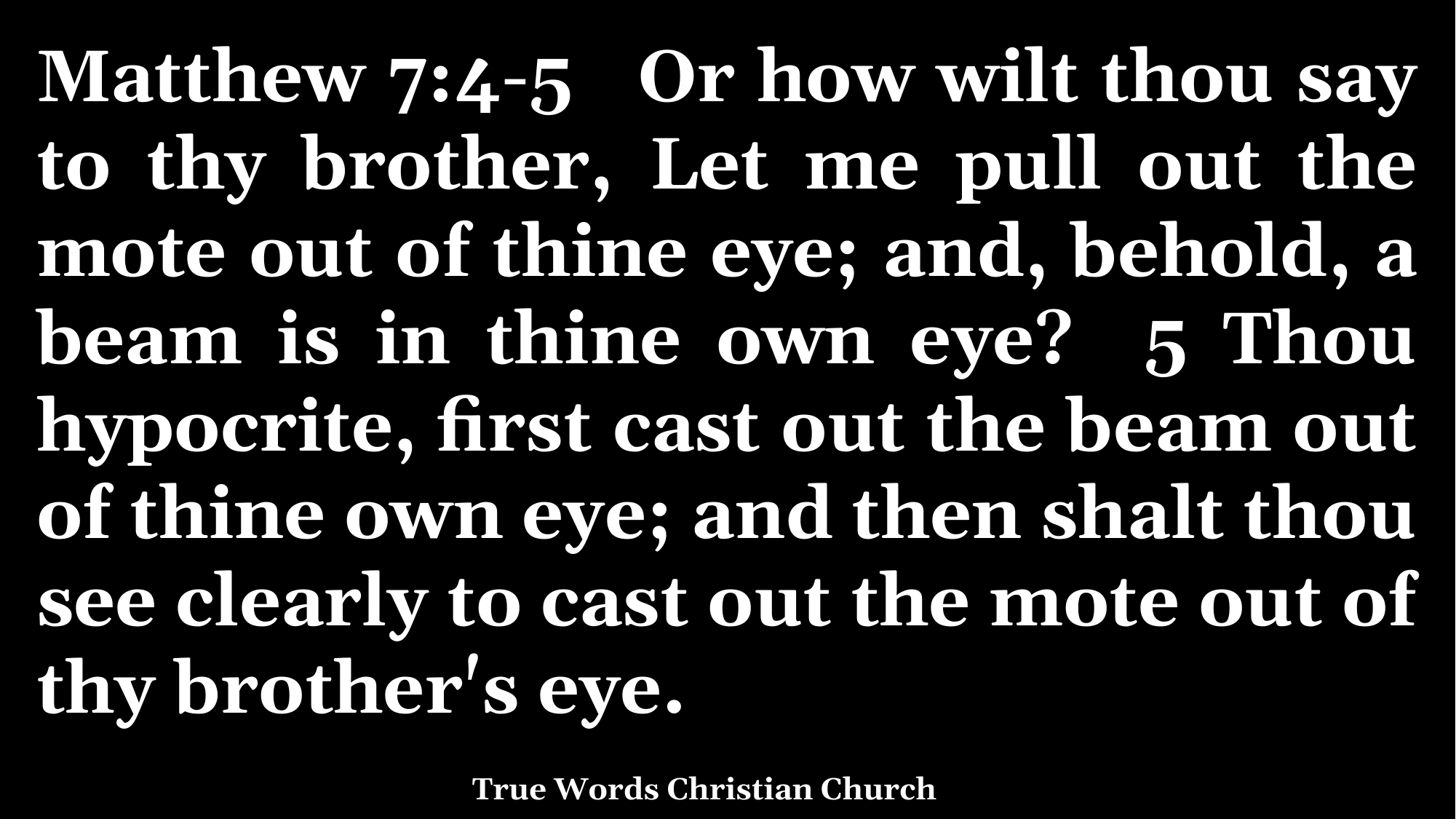

Matthew 7:4-5   Or how wilt thou say to thy brother, Let me pull out the mote out of thine eye; and, behold, a beam is in thine own eye?  5 Thou hypocrite, first cast out the beam out of thine own eye; and then shalt thou see clearly to cast out the mote out of thy brother's eye.
True Words Christian Church